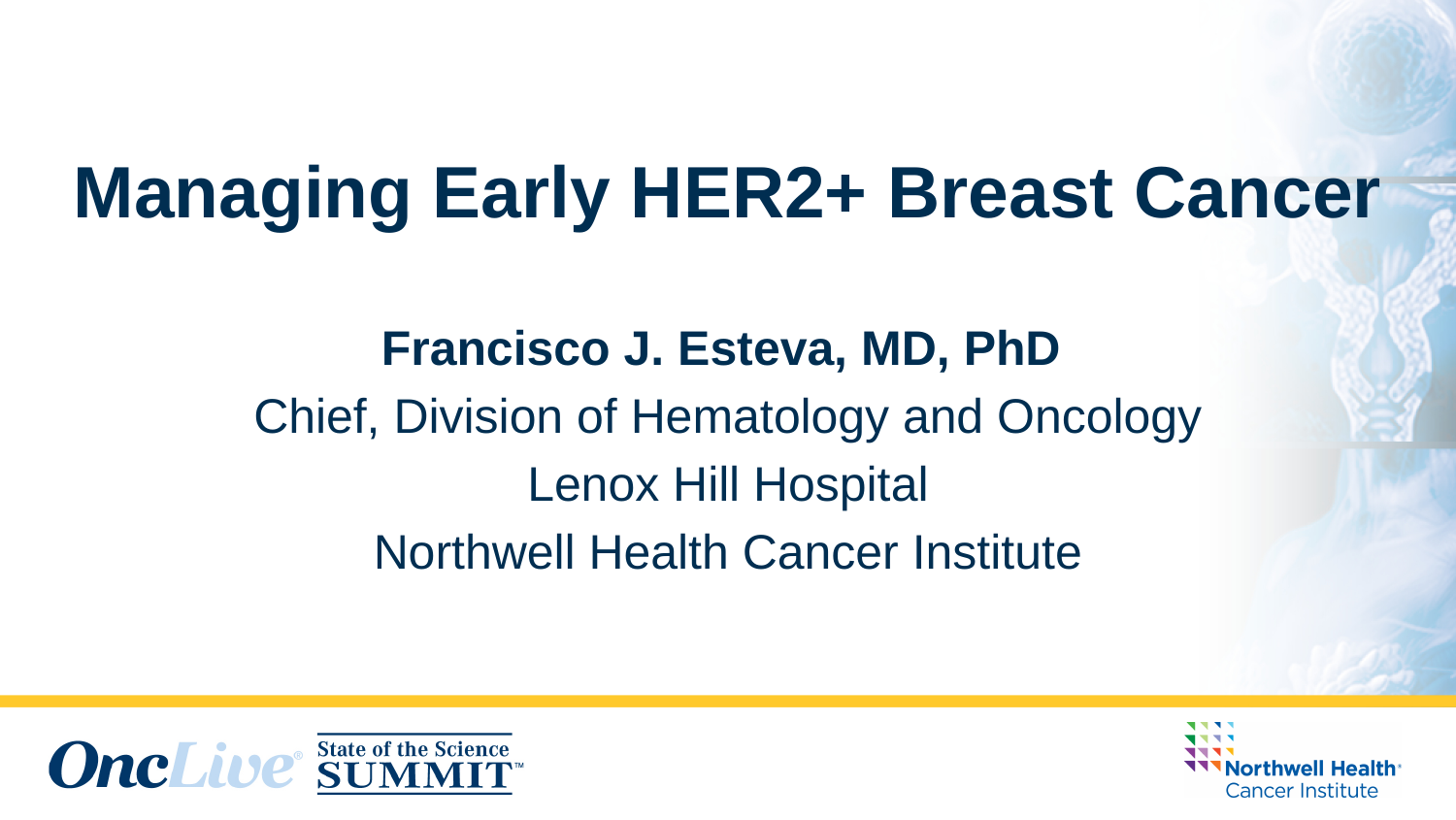

# Managing Early HER2+ Breast Cancer
Francisco J. Esteva, MD, PhD
Chief, Division of Hematology and Oncology
Lenox Hill Hospital
Northwell Health Cancer Institute